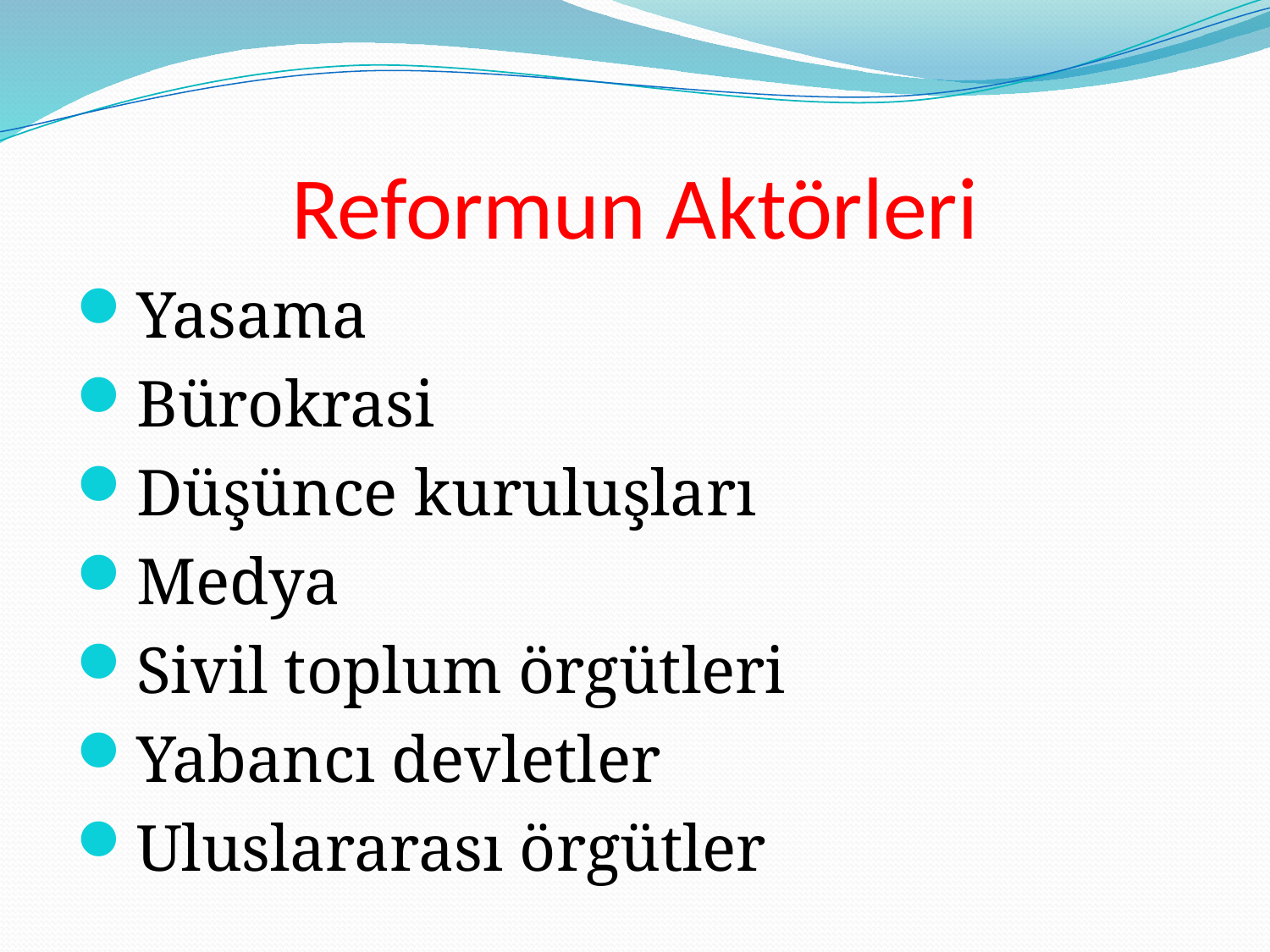

# Reformun Aktörleri
Yasama
Bürokrasi
Düşünce kuruluşları
Medya
Sivil toplum örgütleri
Yabancı devletler
Uluslararası örgütler